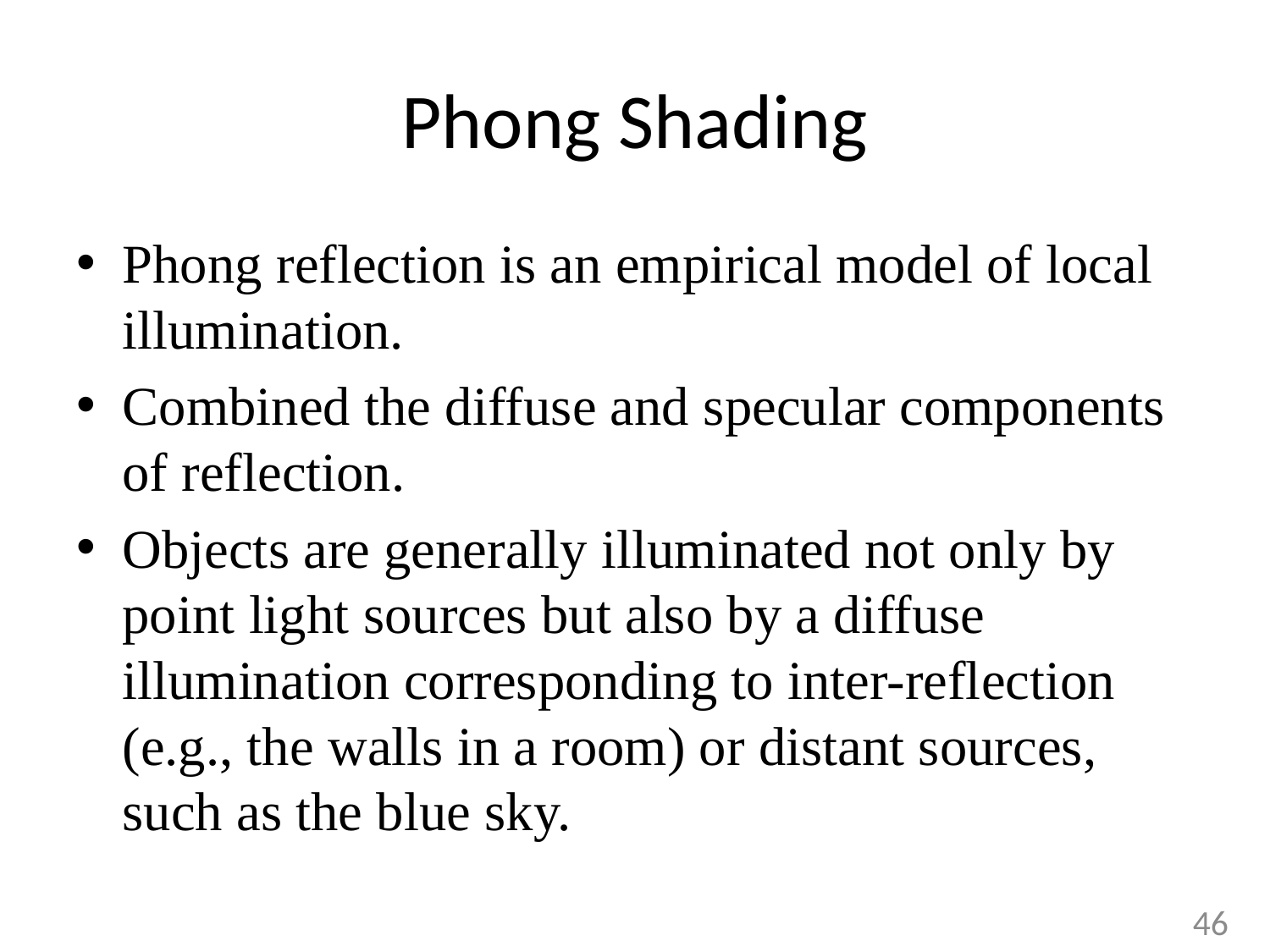

# Phong Shading
Phong reflection is an empirical model of local illumination.
Combined the diffuse and specular components of reflection.
Objects are generally illuminated not only by point light sources but also by a diffuse illumination corresponding to inter-reflection (e.g., the walls in a room) or distant sources, such as the blue sky.
46